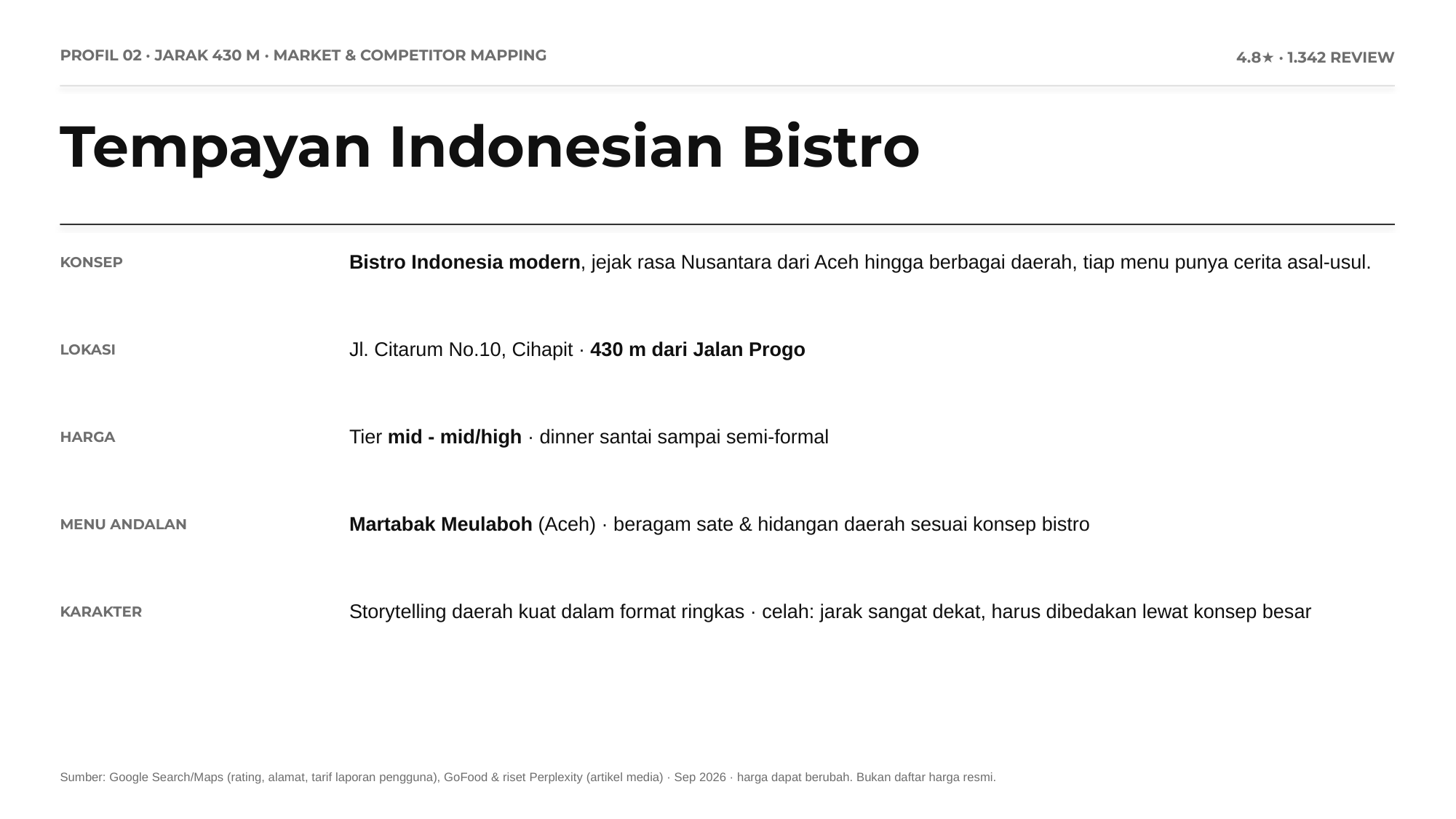

PROFIL 02 · JARAK 430 M · MARKET & COMPETITOR MAPPING
4.8★ · 1.342 REVIEW

Tempayan Indonesian Bistro

Bistro Indonesia modern, jejak rasa Nusantara dari Aceh hingga berbagai daerah, tiap menu punya cerita asal-usul.
KONSEP
Jl. Citarum No.10, Cihapit · 430 m dari Jalan Progo
LOKASI
Tier mid - mid/high · dinner santai sampai semi-formal
HARGA
Martabak Meulaboh (Aceh) · beragam sate & hidangan daerah sesuai konsep bistro
MENU ANDALAN
Storytelling daerah kuat dalam format ringkas · celah: jarak sangat dekat, harus dibedakan lewat konsep besar
KARAKTER
Sumber: Google Search/Maps (rating, alamat, tarif laporan pengguna), GoFood & riset Perplexity (artikel media) · Sep 2026 · harga dapat berubah. Bukan daftar harga resmi.